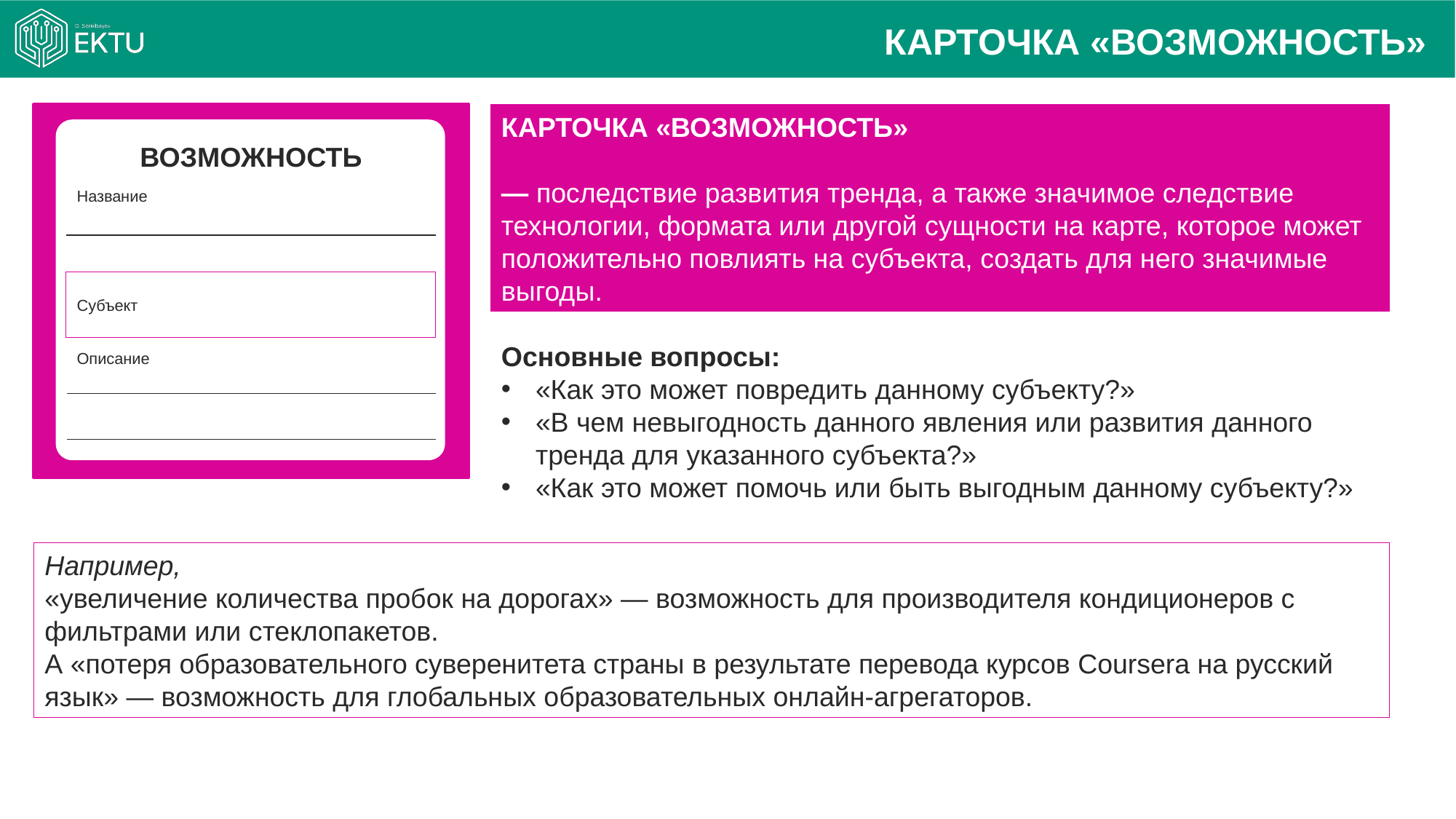

КАРТОЧКА «ВОЗМОЖНОСТЬ»

ВОЗМОЖНОСТЬ
Название

Субъект

Описание
КАРТОЧКА «ВОЗМОЖНОСТЬ»

— последствие развития тренда, а также значимое следствие технологии, формата или другой сущности на карте, которое может положительно повлиять на субъекта, создать для него значимые выгоды.
Основные вопросы:
«Как это может повредить данному субъекту?»
«В чем невыгодность данного явления или развития данного тренда для указанного субъекта?»
«Как это может помочь или быть выгодным данному субъекту?»
Например,
«увеличение количества пробок на дорогах» — возможность для производителя кондиционеров с фильтрами или стеклопакетов.
А «потеря образовательного суверенитета страны в результате перевода курсов Coursera на русский язык» — возможность для глобальных образовательных онлайн-агрегаторов.